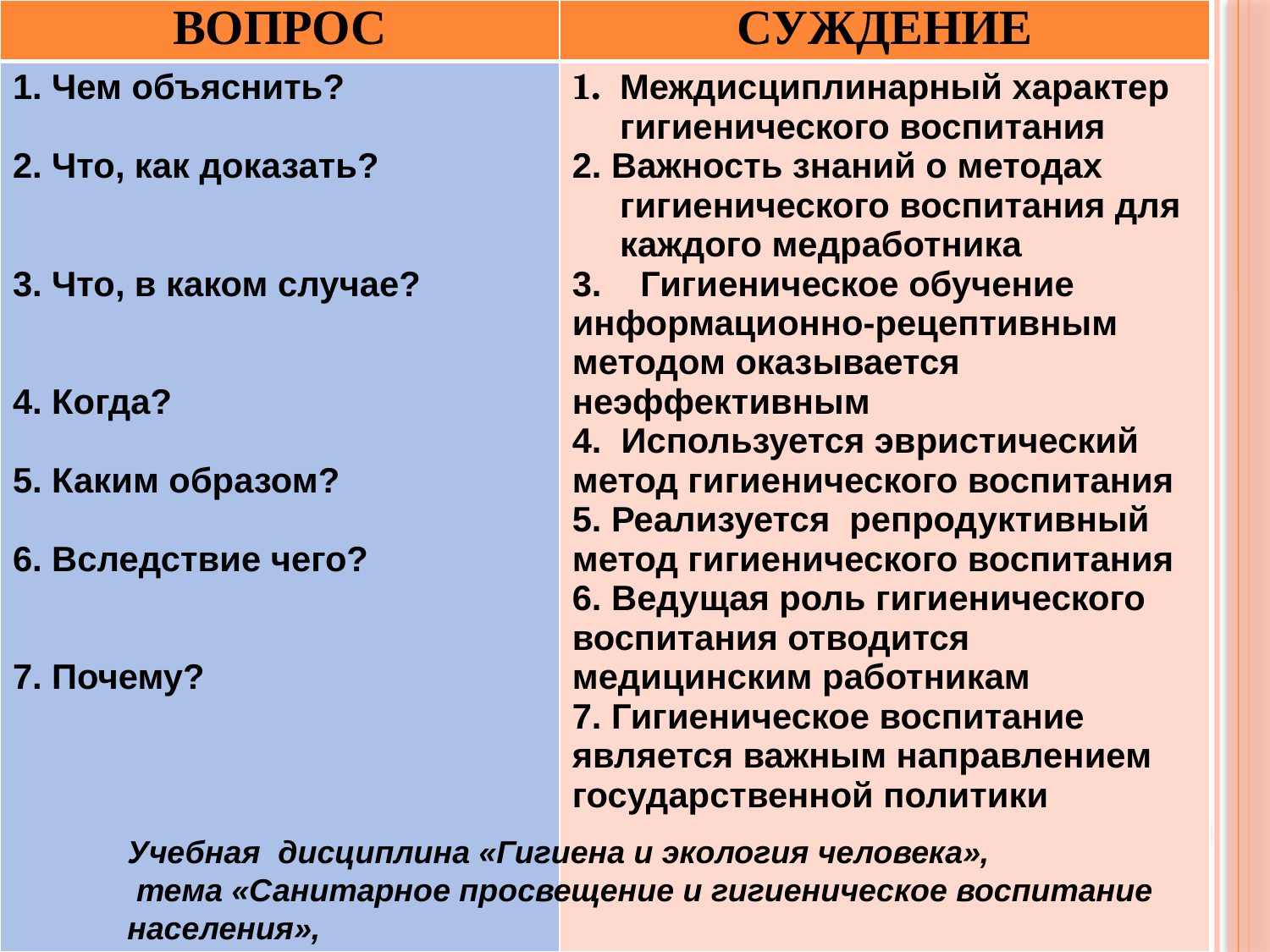

| ВОПРОС | СУЖДЕНИЕ |
| --- | --- |
| 1. Чем объяснить? 2. Что, как доказать? 3. Что, в каком случае? 4. Когда? 5. Каким образом? 6. Вследствие чего? 7. Почему? | Междисциплинарный характер гигиенического воспитания 2. Важность знаний о методах гигиенического воспитания для каждого медработника 3. Гигиеническое обучение информационно-рецептивным методом оказывается неэффективным 4. Используется эвристический метод гигиенического воспитания 5. Реализуется репродуктивный метод гигиенического воспитания 6. Ведущая роль гигиенического воспитания отводится медицинским работникам 7. Гигиеническое воспитание является важным направлением государственной политики |
#
Учебная  дисциплина «Гигиена и экология человека»,
 тема «Санитарное просвещение и гигиеническое воспитание населения»,
преподаватель     Козырева Л.Н.                        .